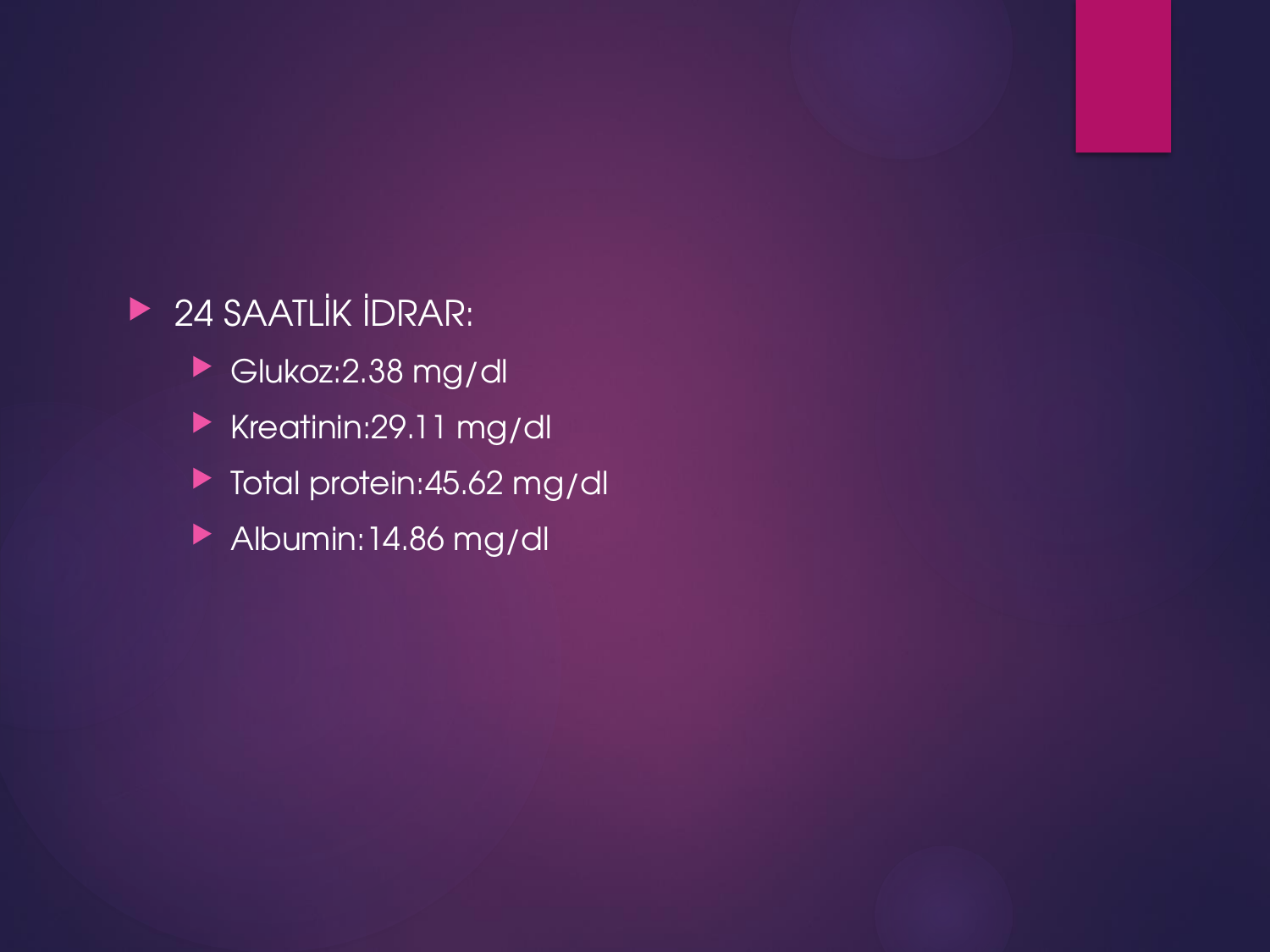

24 SAATLİK İDRAR:
Glukoz:2.38 mg/dl
Kreatinin:29.11 mg/dl
Total protein:45.62 mg/dl
Albumin:14.86 mg/dl